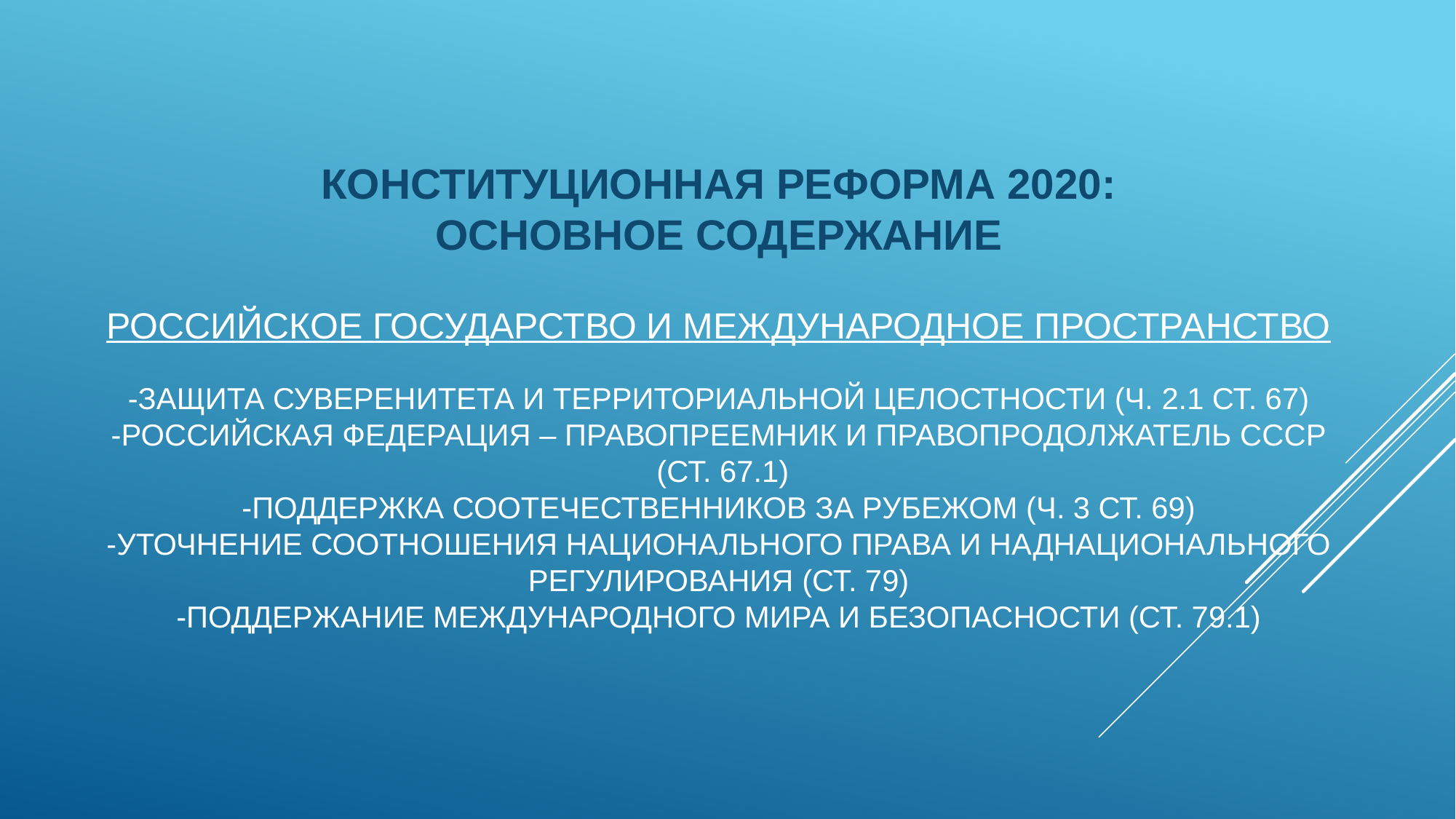

# Конституционная реформа 2020: основное содержание Российское государство и международное пространство -Защита суверенитета и территориальной целостности (ч. 2.1 ст. 67) -Российская Федерация – правопреемник и правопродолжатель СССР (ст. 67.1) -Поддержка соотечественников за рубежом (ч. 3 ст. 69) -Уточнение соотношения национального права и наднационального регулирования (ст. 79) -Поддержание международного мира и безопасности (ст. 79.1)